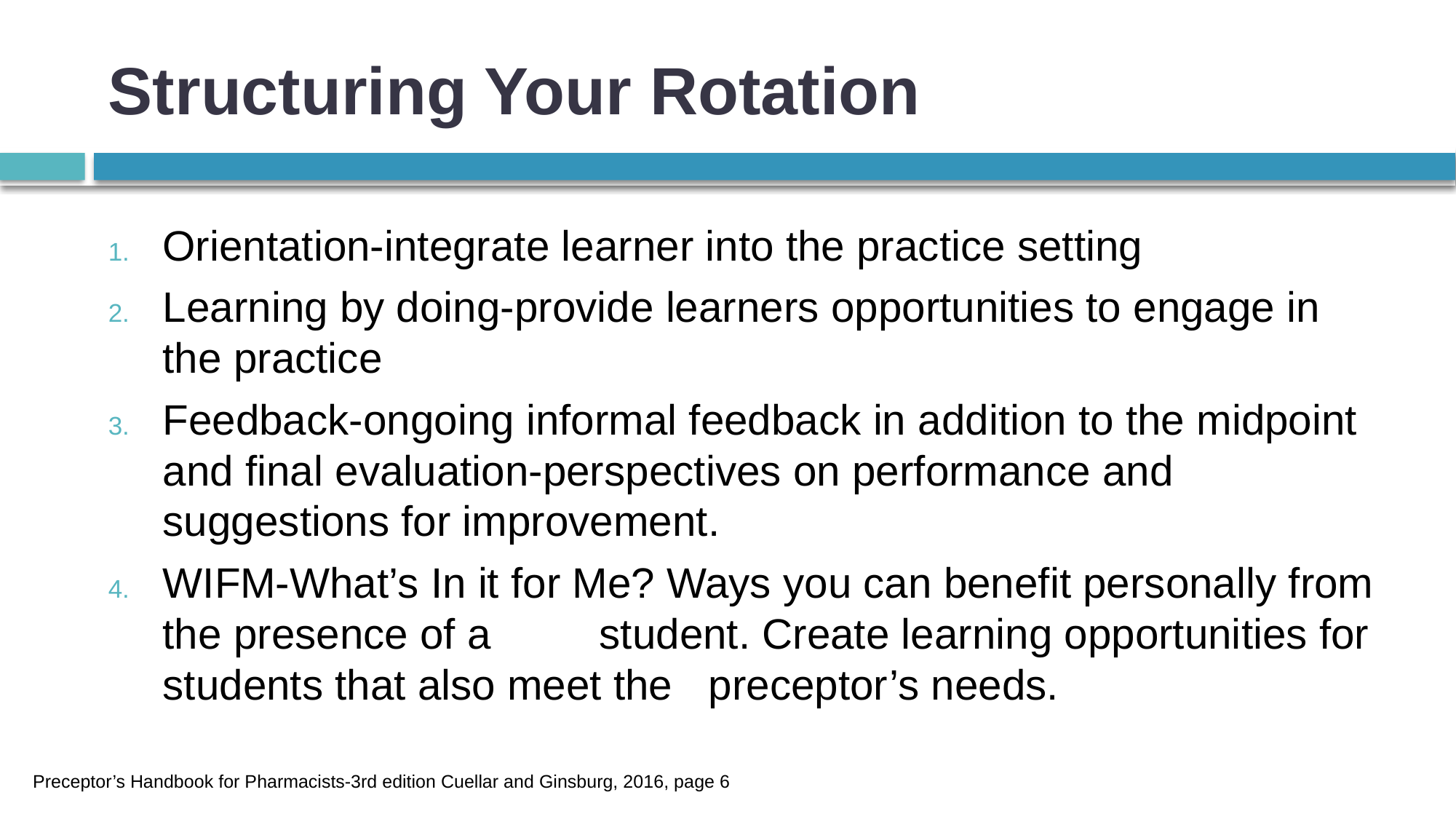

# Structuring Your Rotation
Orientation-integrate learner into the practice setting
Learning by doing-provide learners opportunities to engage in the practice
Feedback-ongoing informal feedback in addition to the midpoint and final evaluation-perspectives on performance and suggestions for improvement.
WIFM-What’s In it for Me? Ways you can benefit personally from the presence of a 	student. Create learning opportunities for students that also meet the 	preceptor’s needs.

Preceptor’s Handbook for Pharmacists-3rd edition Cuellar and Ginsburg, 2016, page 6